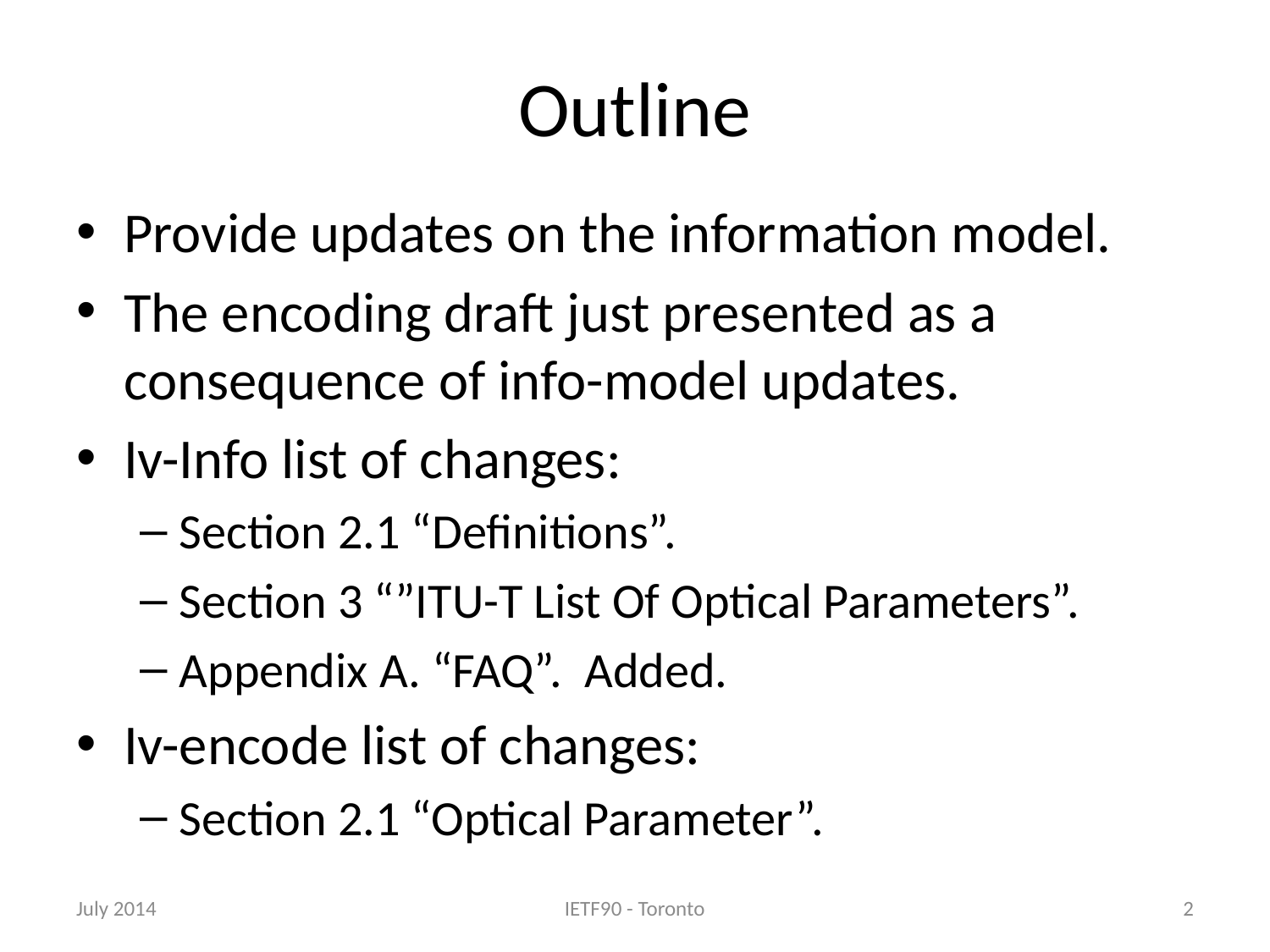

# Outline
Provide updates on the information model.
The encoding draft just presented as a consequence of info-model updates.
Iv-Info list of changes:
Section 2.1 “Definitions”.
Section 3 “”ITU-T List Of Optical Parameters”.
Appendix A. “FAQ”.  Added.
Iv-encode list of changes:
Section 2.1 “Optical Parameter”.
July 2014
IETF90 - Toronto
2